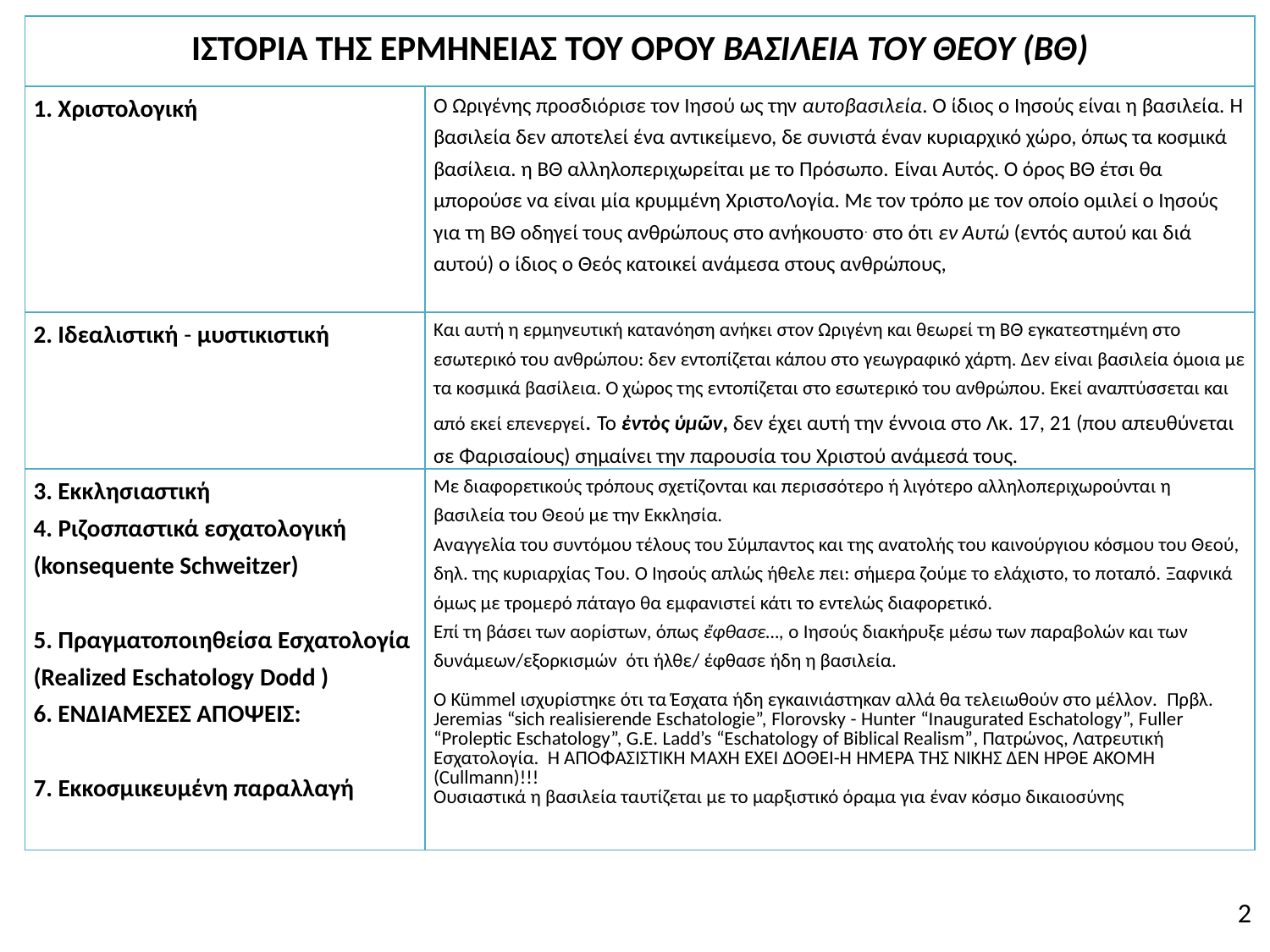

| ΙΣΤΟΡΙΑ ΤΗΣ ΕΡΜΗΝΕΙΑΣ ΤΟΥ ΟΡΟΥ ΒΑΣΙΛΕΙΑ ΤΟΥ ΘΕΟΥ (ΒΘ) |  |
| --- | --- |
| 1. Χριστολογική | Ο ωριγένης προσδιόρισε τον Ιησού ως την αυτοβασιλεία. Ο ίδιος ο Ιησούς είναι η βασιλεία. η βασιλεία δεν αποτελεί ένα αντικείμενο, δε συνιστά έναν κυριαρχικό χώρο, όπως τα κοσμικά βασίλεια. η ΒΘ αλληλοπεριχωρείται με το Πρόσωπο. είναι αυτός. Ο όρος ΒΘ έτσι θα μπορούσε να είναι μία κρυμμένη χριστοΛογία. Με τον τρόπο με τον οποίο ομιλεί ο Ιησούς για τη ΒΘ οδηγεί τους ανθρώπους στο ανήκουστο. στο ότι εν Αυτώ (εντός αυτού και διά αυτού) ο ίδιος ο Θεός κατοικεί ανάμεσα στους ανθρώπους, |
| 2. Ιδεαλιστική - μυστικιστική | Και αυτή η ερμηνευτική κατανόηση ανήκει στον Ωριγένη και θεωρεί τη ΒΘ εγκατεστημένη στο εσωτερικό του ανθρώπου: δεν εντοπίζεται κάπου στο γεωγραφικό χάρτη. Δεν είναι βασιλεία όμοια με τα κοσμικά βασίλεια. Ο χώρος της εντοπίζεται στο εσωτερικό του ανθρώπου. Εκεί αναπτύσσεται και από εκεί επενεργεί. Το ἐντὸς ὑμῶν, δεν έχει αυτή την έννοια στο Λκ. 17, 21 (που απευθύνεται σε Φαρισαίους) σημαίνει την παρουσία του Χριστού ανάμεσά τους. |
| 3. Εκκλησιαστική 4. Ριζοσπαστικά εσχατολογική (konsequente Schweitzer) 5. Πραγματοποιηθείσα Εσχατολογία (Realized Eschatology Dodd ) 6. ΕΝΔΙΆΜΕΣΕΣ ΑΠΟΨΕΙΣ: 7. Εκκοσμικευμένη παραλλαγή | Με διαφορετικούς τρόπους σχετίζονται και περισσότερο ή λιγότερο αλληλοπεριχωρούνται η βασιλεία του Θεού με την εκκλησία. Αναγγελία του συντόμου τέλους του Σύμπαντος και της ανατολής του καινούργιου κόσμου του Θεού, δηλ. της κυριαρχίας του. ο Ιησούς απλώς ήθελε πει: σήμερα ζούμε το ελάχιστο, το ποταπό. ξαφνικά όμως με τρομερό πάταγο θα εμφανιστεί κάτι το εντελώς διαφορετικό. Επί τη βάσει των αορίστων, όπως ἔφθασε…, ο Ιησούς διακήρυξε μέσω των παραβολών και των δυνάμεων/εξορκισμών ότι ήλθε/ έφθασε ήδη η βασιλεία. Ο Kümmel ισχυρίστηκε ότι τα Έσχατα ήδη εγκαινιάστηκαν αλλά θα τελειωθούν στο μέλλον. Πρβλ. Jeremias “sich realisierende Eschatologie”, Florovsky - Hunter “Inaugurated Eschatology”, Fuller “Proleptic Eschatology”, G.E. Ladd’s “Eschatology of Biblical Realism”, Πατρώνος, Λατρευτική Εσχατολογία. Η ΑΠΟΦΑΣΙΣΤΙΚΗ ΜΑΧΗ ΕΧΕΙ ΔΟΘΕΙ-Η ΗΜΕΡΑ ΤΗΣ ΝΙΚΗΣ ΔΕΝ ΗΡΘΕ ΑΚΟΜΗ (Cullmann)!!! Ουσιαστικά η βασιλεία ταυτίζεται με το μαρξιστικό όραμα για έναν κόσμο δικαιοσύνης |
2